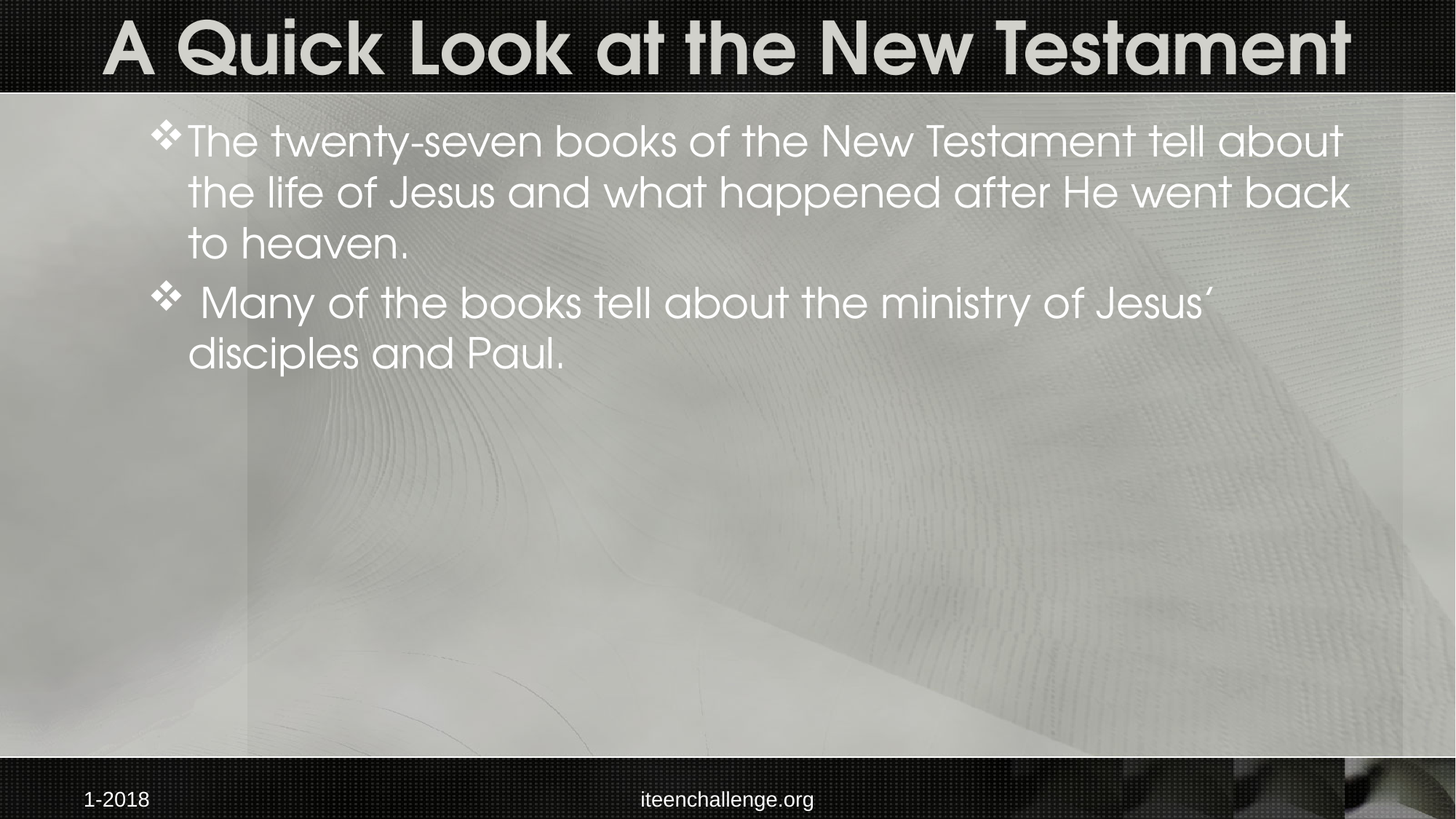

# A Quick Look at the New Testament
The twenty-seven books of the New Testament tell about the life of Jesus and what happened after He went back to heaven.
 Many of the books tell about the ministry of Jesus’ disciples and Paul.

1-2018
iteenchallenge.org